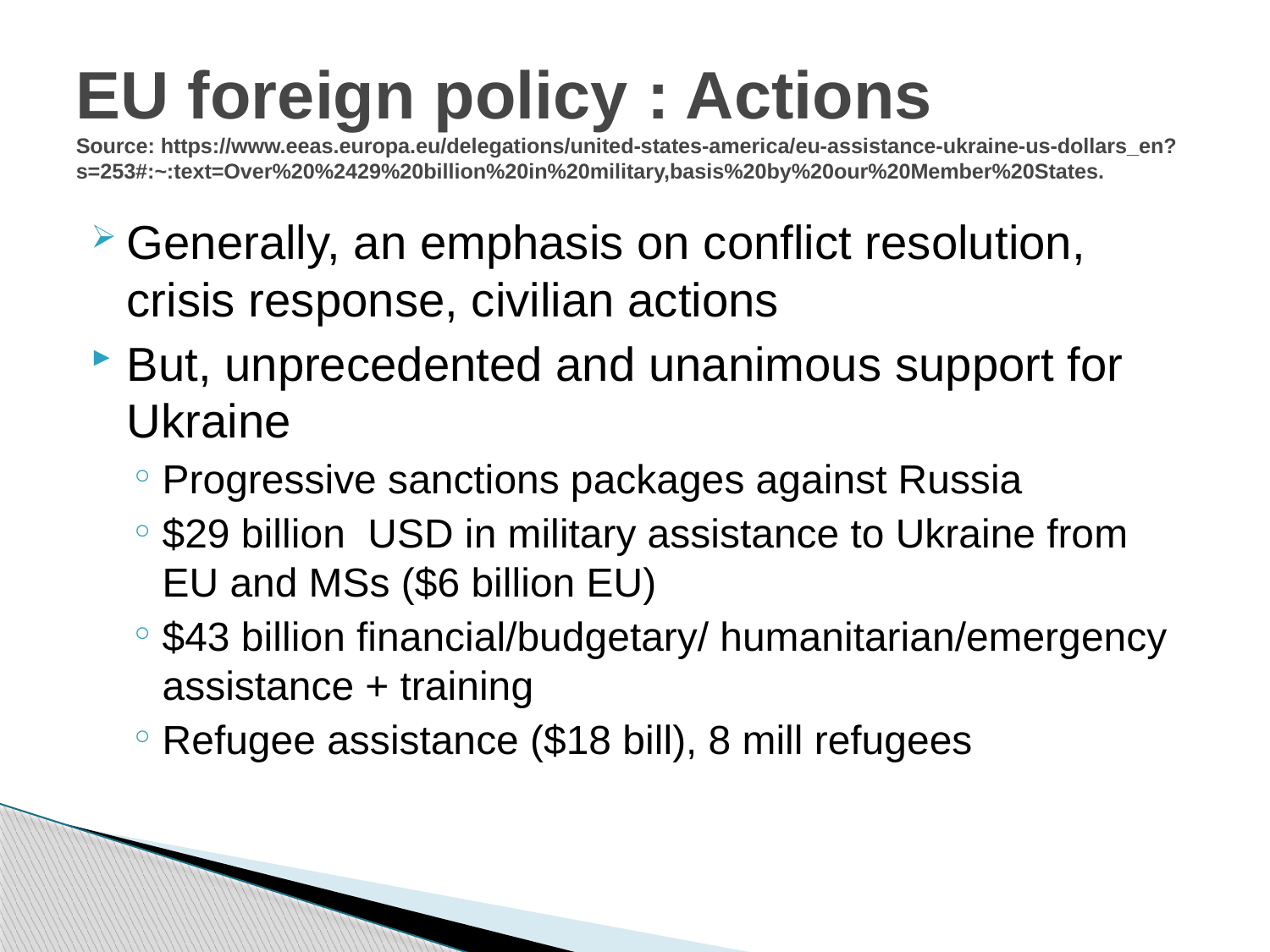

# EU foreign policy : Actions Source: https://www.eeas.europa.eu/delegations/united-states-america/eu-assistance-ukraine-us-dollars_en?s=253#:~:text=Over%20%2429%20billion%20in%20military,basis%20by%20our%20Member%20States.
Generally, an emphasis on conflict resolution, crisis response, civilian actions
But, unprecedented and unanimous support for Ukraine
Progressive sanctions packages against Russia
$29 billion  USD in military assistance to Ukraine from EU and MSs ($6 billion EU)
$43 billion financial/budgetary/ humanitarian/emergency assistance + training
Refugee assistance ($18 bill), 8 mill refugees